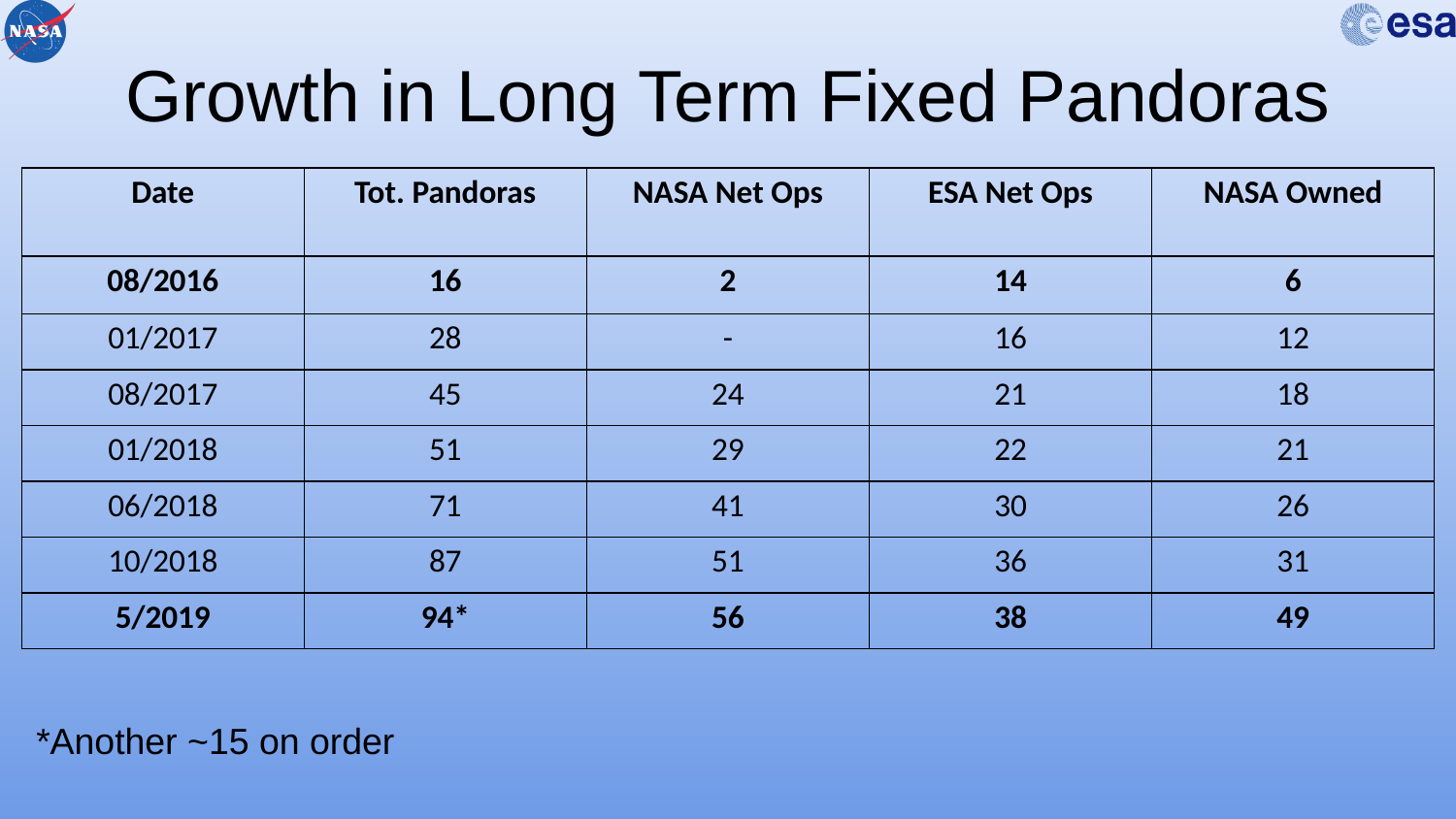

# Growth in Long Term Fixed Pandoras
| Date | Tot. Pandoras | NASA Net Ops | ESA Net Ops | NASA Owned |
| --- | --- | --- | --- | --- |
| 08/2016 | 16 | 2 | 14 | 6 |
| 01/2017 | 28 | - | 16 | 12 |
| 08/2017 | 45 | 24 | 21 | 18 |
| 01/2018 | 51 | 29 | 22 | 21 |
| 06/2018 | 71 | 41 | 30 | 26 |
| 10/2018 | 87 | 51 | 36 | 31 |
| 5/2019 | 94\* | 56 | 38 | 49 |
*Another ~15 on order